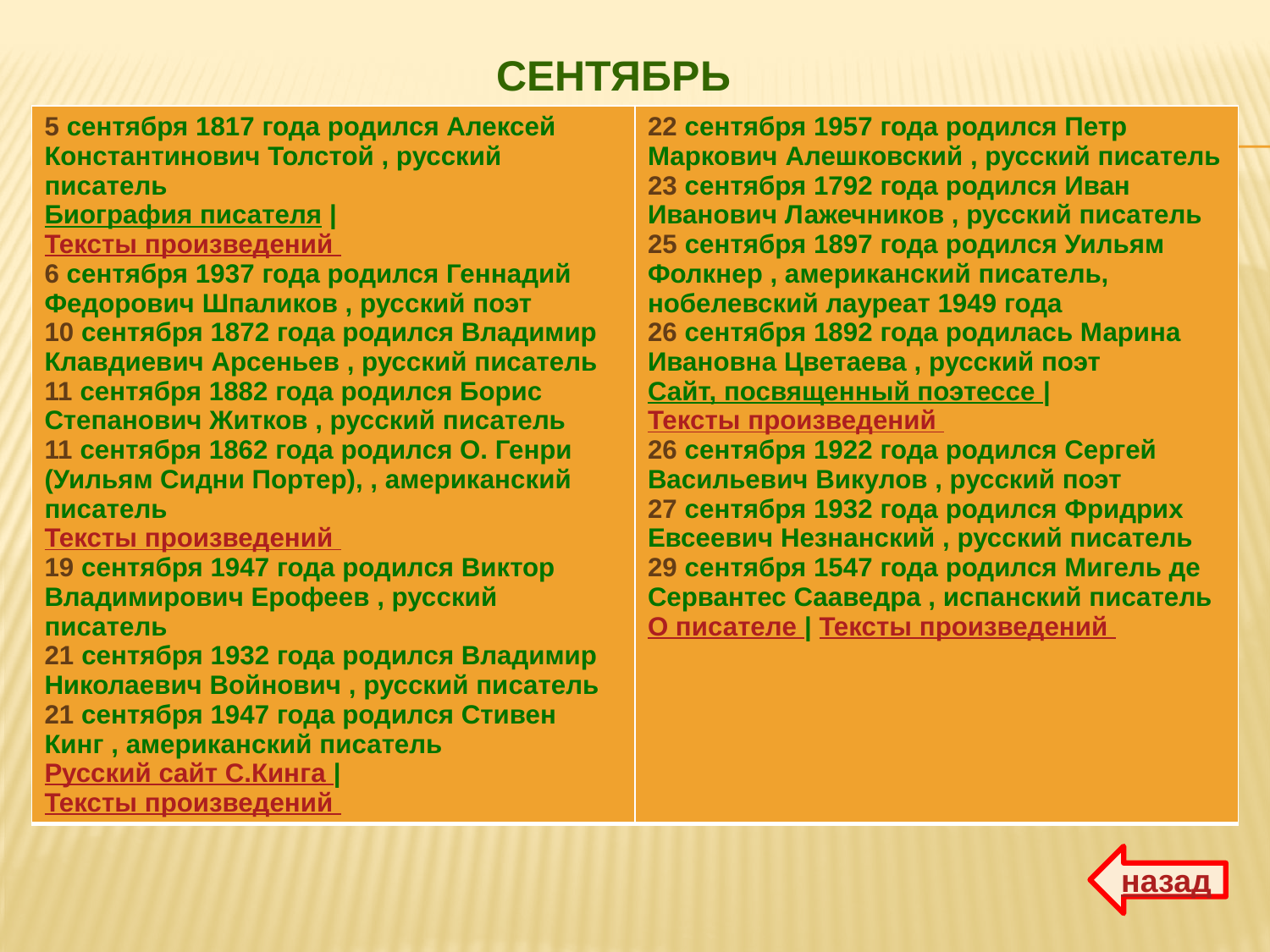

# сентябрь
| 5 сентября 1817 года родился Алексей Константинович Толстой , русский писатель Биография писателя | Тексты произведений 6 сентября 1937 года родился Геннадий Федорович Шпаликов , русский поэт 10 сентября 1872 года родился Владимир Клавдиевич Арсеньев , русский писатель 11 сентября 1882 года родился Борис Степанович Житков , русский писатель 11 сентября 1862 года родился О. Генри (Уильям Сидни Портер), , американский писатель Тексты произведений 19 сентября 1947 года родился Виктор Владимирович Ерофеев , русский писатель 21 сентября 1932 года родился Владимир Николаевич Войнович , русский писатель 21 сентября 1947 года родился Стивен Кинг , американский писатель Русский сайт С.Кинга | Тексты произведений | 22 сентября 1957 года родился Петр Маркович Алешковский , русский писатель 23 сентября 1792 года родился Иван Иванович Лажечников , русский писатель 25 сентября 1897 года родился Уильям Фолкнер , американский писатель, нобелевский лауреат 1949 года 26 сентября 1892 года родилась Марина Ивановна Цветаева , русский поэт Сайт, посвященный поэтессе | Тексты произведений 26 сентября 1922 года родился Сергей Васильевич Викулов , русский поэт 27 сентября 1932 года родился Фридрих Евсеевич Незнанский , русский писатель 29 сентября 1547 года родился Мигель де Сервантес Сааведра , испанский писатель О писателе | Тексты произведений |
| --- | --- |
назад